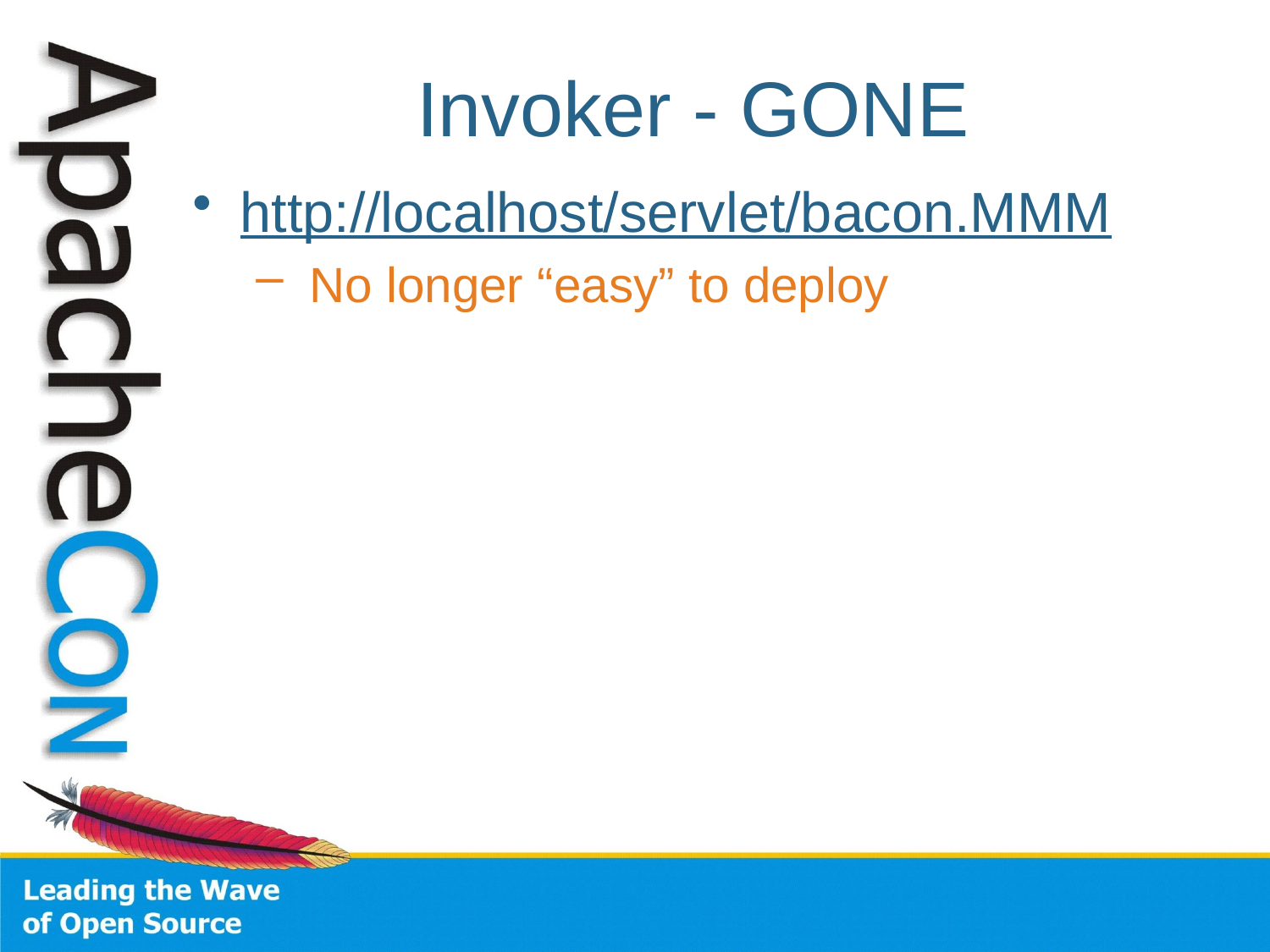

# Invoker - GONE
http://localhost/servlet/bacon.MMM
 No longer “easy” to deploy